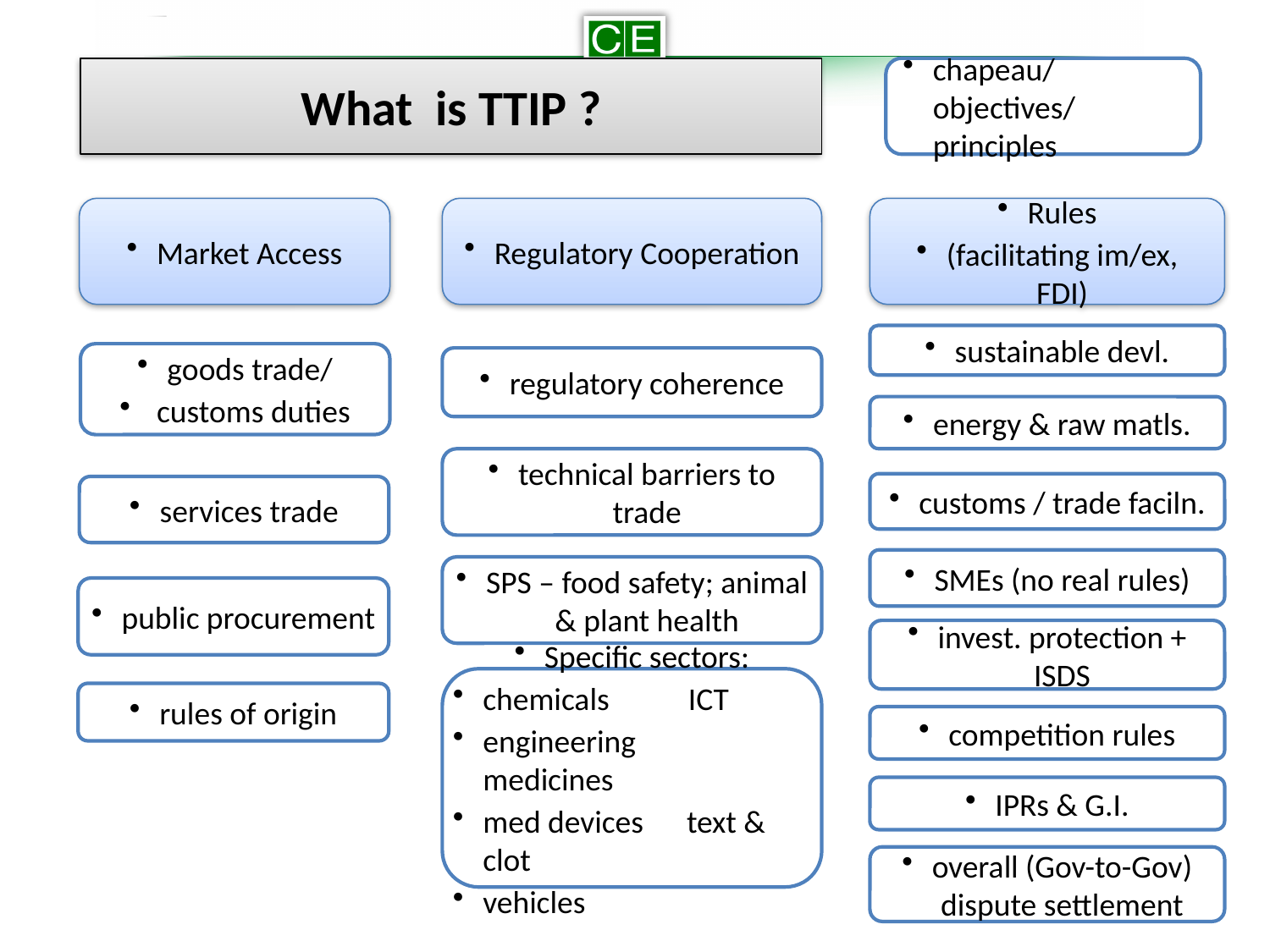

# What  is TTIP ?
chapeau/objectives/principles
Market Access
Regulatory Cooperation
Rules
(facilitating im/ex, FDI)
sustainable devl.
goods trade/
 customs duties
regulatory coherence
energy & raw matls.
technical barriers to trade
customs / trade faciln.
services trade
SMEs (no real rules)
SPS – food safety; animal & plant health
public procurement
invest. protection + ISDS
Specific sectors:
chemicals           ICT
engineering       medicines
med devices      text & clot
vehicles
rules of origin
competition rules
IPRs & G.I.
overall (Gov-to-Gov) dispute settlement